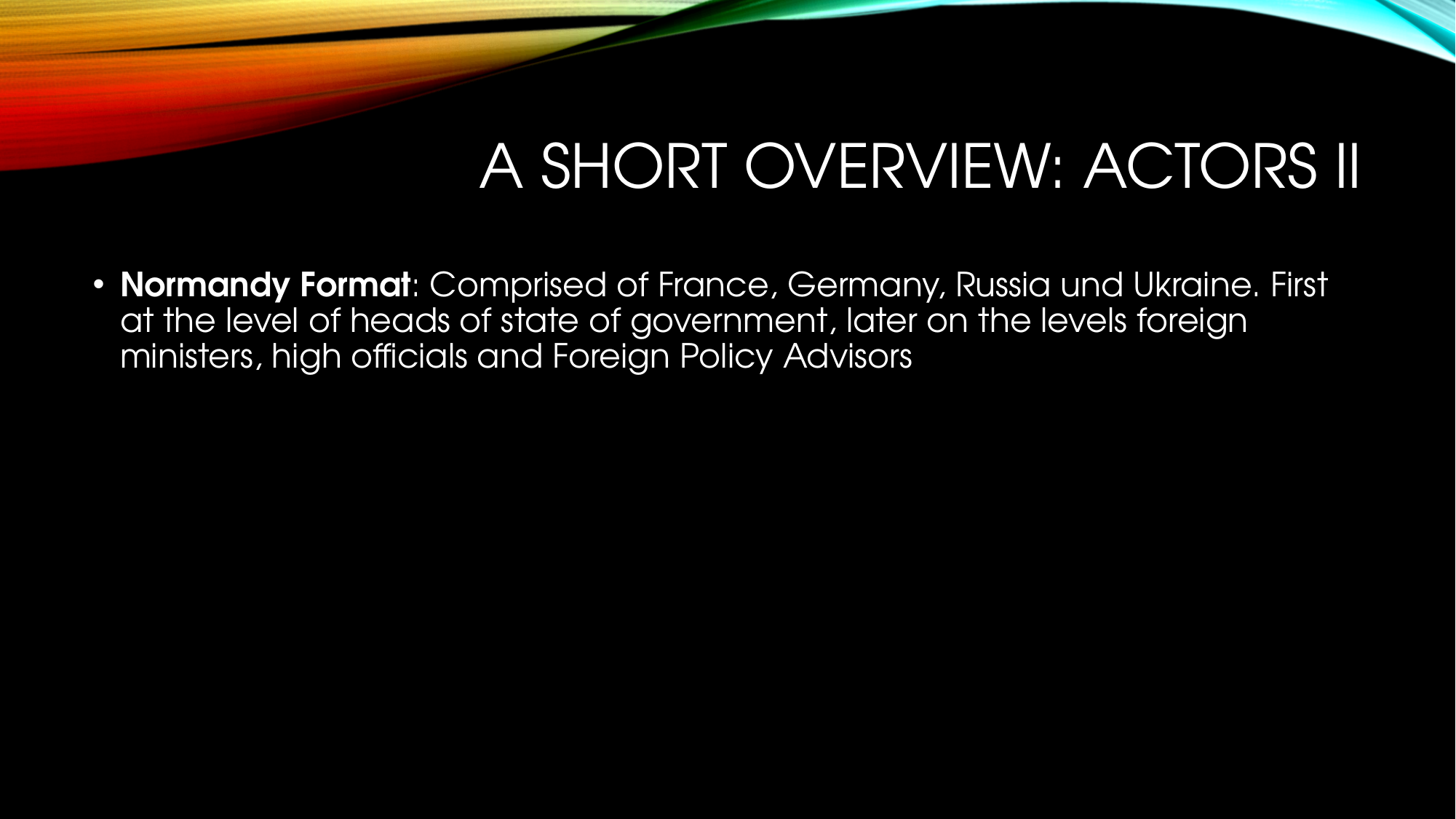

# A Short overview: Actors II
Normandy Format: Comprised of France, Germany, Russia und Ukraine. First at the level of heads of state of government, later on the levels foreign ministers, high officials and Foreign Policy Advisors